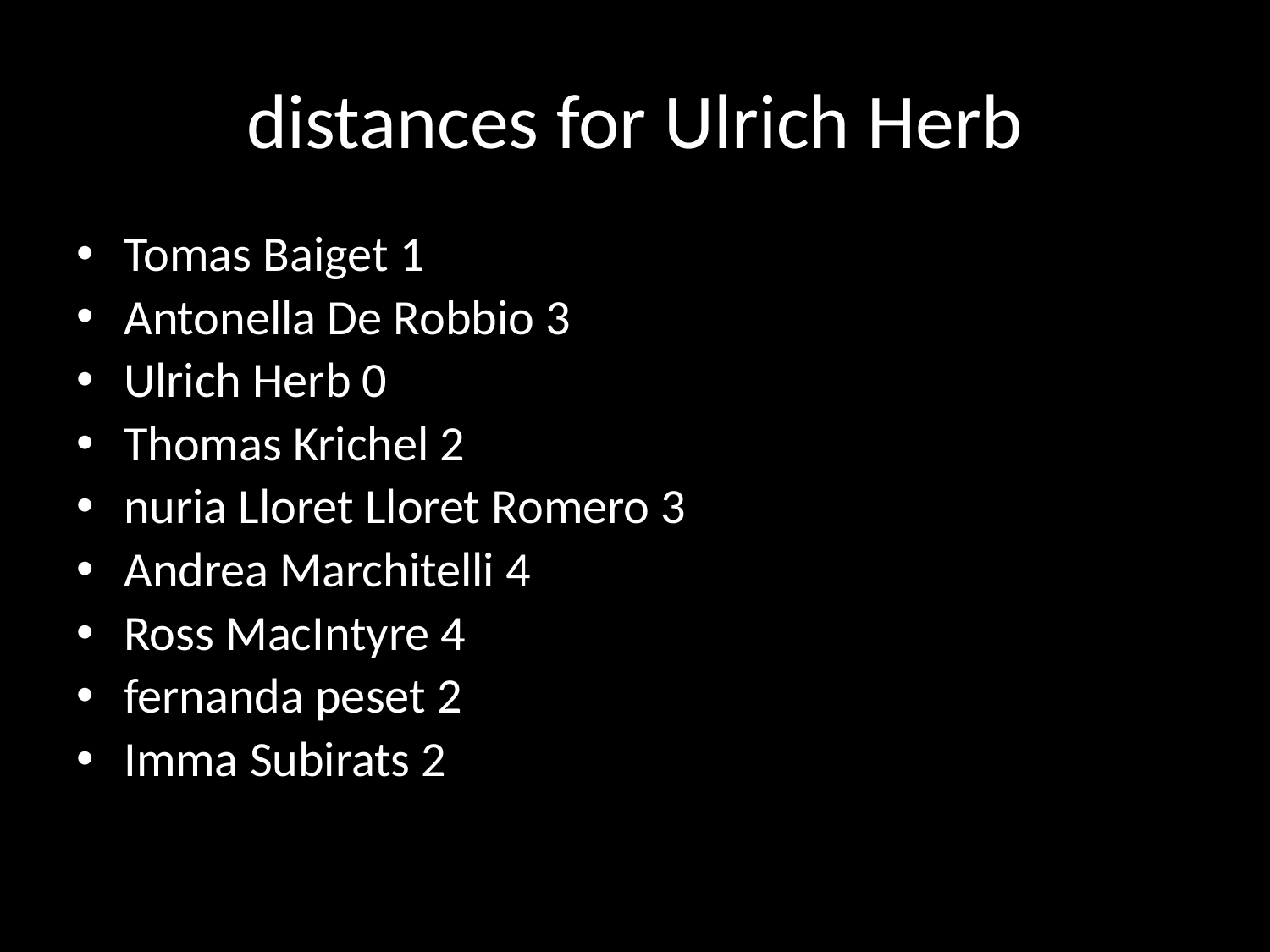

# distances for Ulrich Herb
Tomas Baiget 1
Antonella De Robbio 3
Ulrich Herb 0
Thomas Krichel 2
nuria Lloret Lloret Romero 3
Andrea Marchitelli 4
Ross MacIntyre 4
fernanda peset 2
Imma Subirats 2